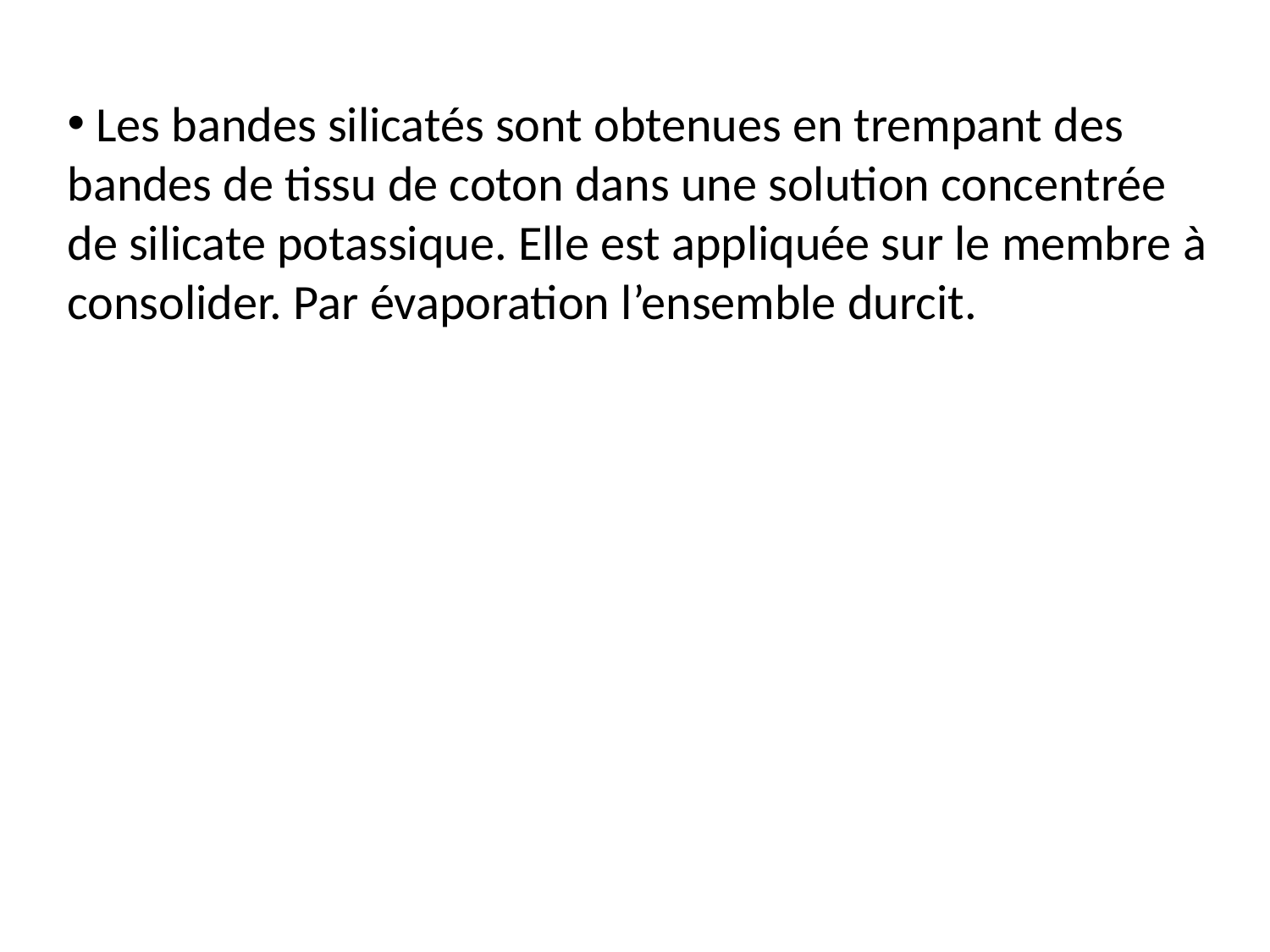

Les bandes silicatés sont obtenues en trempant des bandes de tissu de coton dans une solution concentrée  de silicate potassique. Elle est appliquée sur le membre à consolider. Par évaporation l’ensemble durcit.